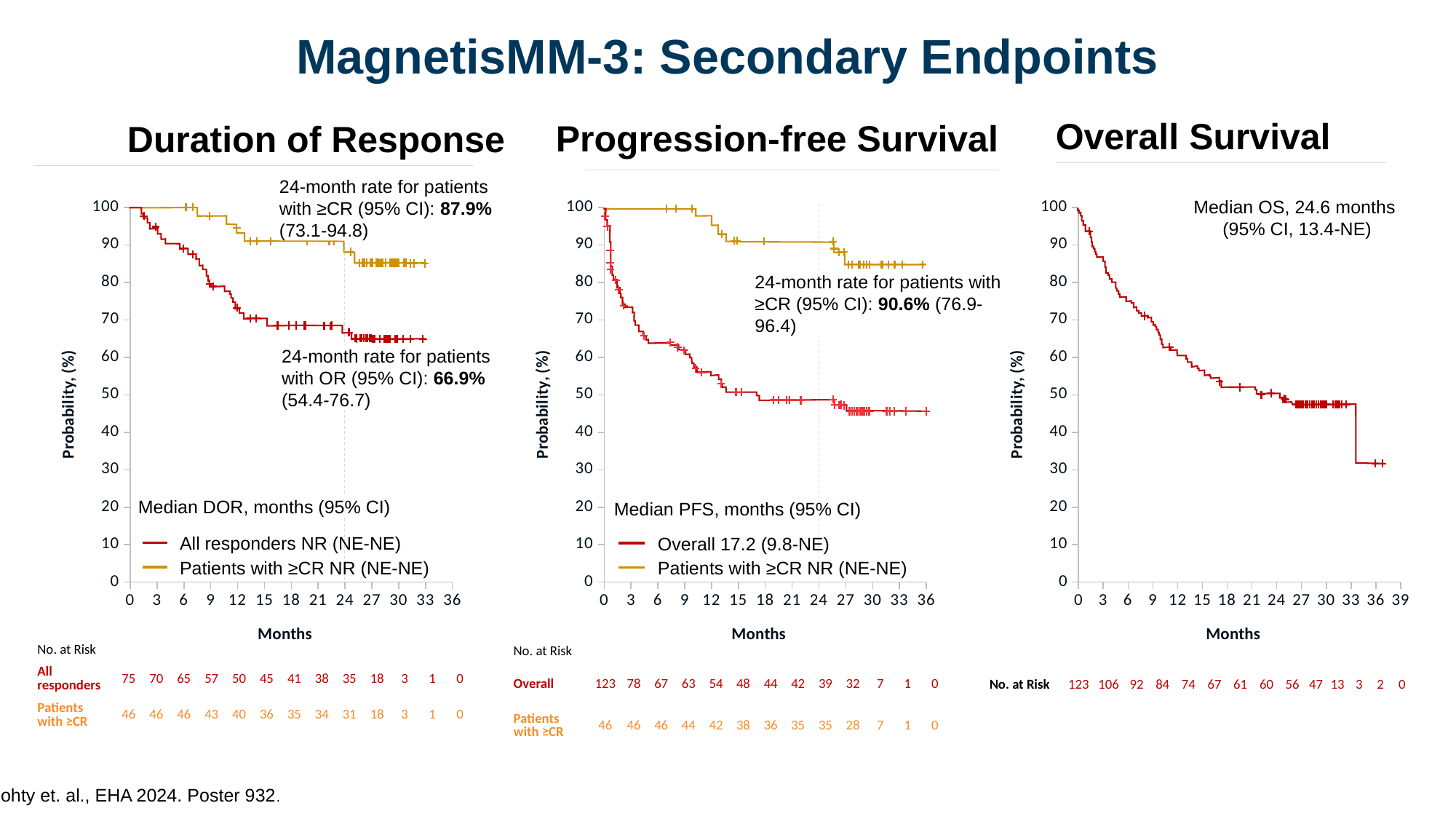

# MagnetisMM-3: Secondary Endpoints
Overall Survival
Duration of Response
Progression-free Survival
24-month rate for patients with ≥CR (95% CI): 87.9% (73.1-94.8)
Median OS, 24.6 months
(95% CI, 13.4-NE)

### Chart

| Category | Y-Values |
|---|---|

### Chart

| Category | Y-Values |
|---|---|

### Chart

| Category | Y-Values |
|---|---|

24-month rate for patients with ≥CR (95% CI): 90.6% (76.9-96.4)
24-month rate for patients with OR (95% CI): 66.9% (54.4-76.7)
Median DOR, months (95% CI)
All responders NR (NE-NE)
Patients with ≥CR NR (NE-NE)
Median PFS, months (95% CI)
Overall 17.2 (9.8-NE)
Patients with ≥CR NR (NE-NE)
| No. at Risk |  |  |  |  |  |  |  |  |  |  |  |  |  |
| --- | --- | --- | --- | --- | --- | --- | --- | --- | --- | --- | --- | --- | --- |
| All responders | 75 | 70 | 65 | 57 | 50 | 45 | 41 | 38 | 35 | 18 | 3 | 1 | 0 |
| Patients with ≥CR | 46 | 46 | 46 | 43 | 40 | 36 | 35 | 34 | 31 | 18 | 3 | 1 | 0 |
| No. at Risk |  |  |  |  |  |  |  |  |  |  |  |  |  |
| --- | --- | --- | --- | --- | --- | --- | --- | --- | --- | --- | --- | --- | --- |
| Overall | 123 | 78 | 67 | 63 | 54 | 48 | 44 | 42 | 39 | 32 | 7 | 1 | 0 |
| Patients with ≥CR | 46 | 46 | 46 | 44 | 42 | 38 | 36 | 35 | 35 | 28 | 7 | 1 | 0 |
| No. at Risk | 123 | 106 | 92 | 84 | 74 | 67 | 61 | 60 | 56 | 47 | 13 | 3 | 2 | 0 |
| --- | --- | --- | --- | --- | --- | --- | --- | --- | --- | --- | --- | --- | --- | --- |
Mohty et. al., EHA 2024. Poster 932.